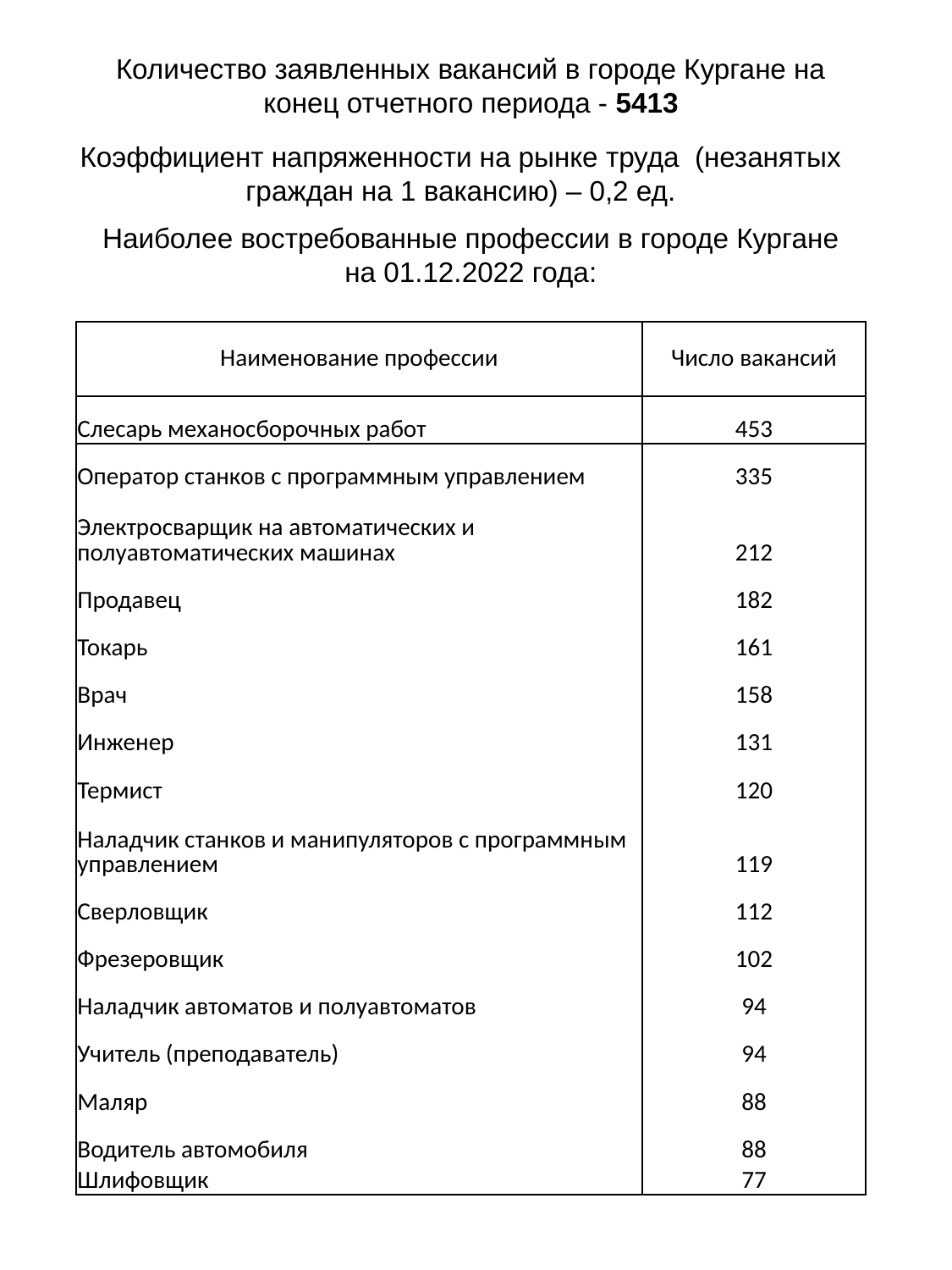

Количество заявленных вакансий в городе Кургане на конец отчетного периода - 5413
Коэффициент напряженности на рынке труда  (незанятых граждан на 1 вакансию) – 0,2 ед.
Наиболее востребованные профессии в городе Кургане на 01.12.2022 года:
| Наименование профессии | Число вакансий |
| --- | --- |
| Слесарь механосборочных работ | 453 |
| Оператор станков с программным управлением | 335 |
| Электросварщик на автоматических и полуавтоматических машинах | 212 |
| Продавец | 182 |
| Токарь | 161 |
| Врач | 158 |
| Инженер | 131 |
| Термист | 120 |
| Наладчик станков и манипуляторов с программным управлением | 119 |
| Сверловщик | 112 |
| Фрезеровщик | 102 |
| Наладчик автоматов и полуавтоматов | 94 |
| Учитель (преподаватель) | 94 |
| Маляр | 88 |
| Водитель автомобиля | 88 |
| Шлифовщик | 77 |